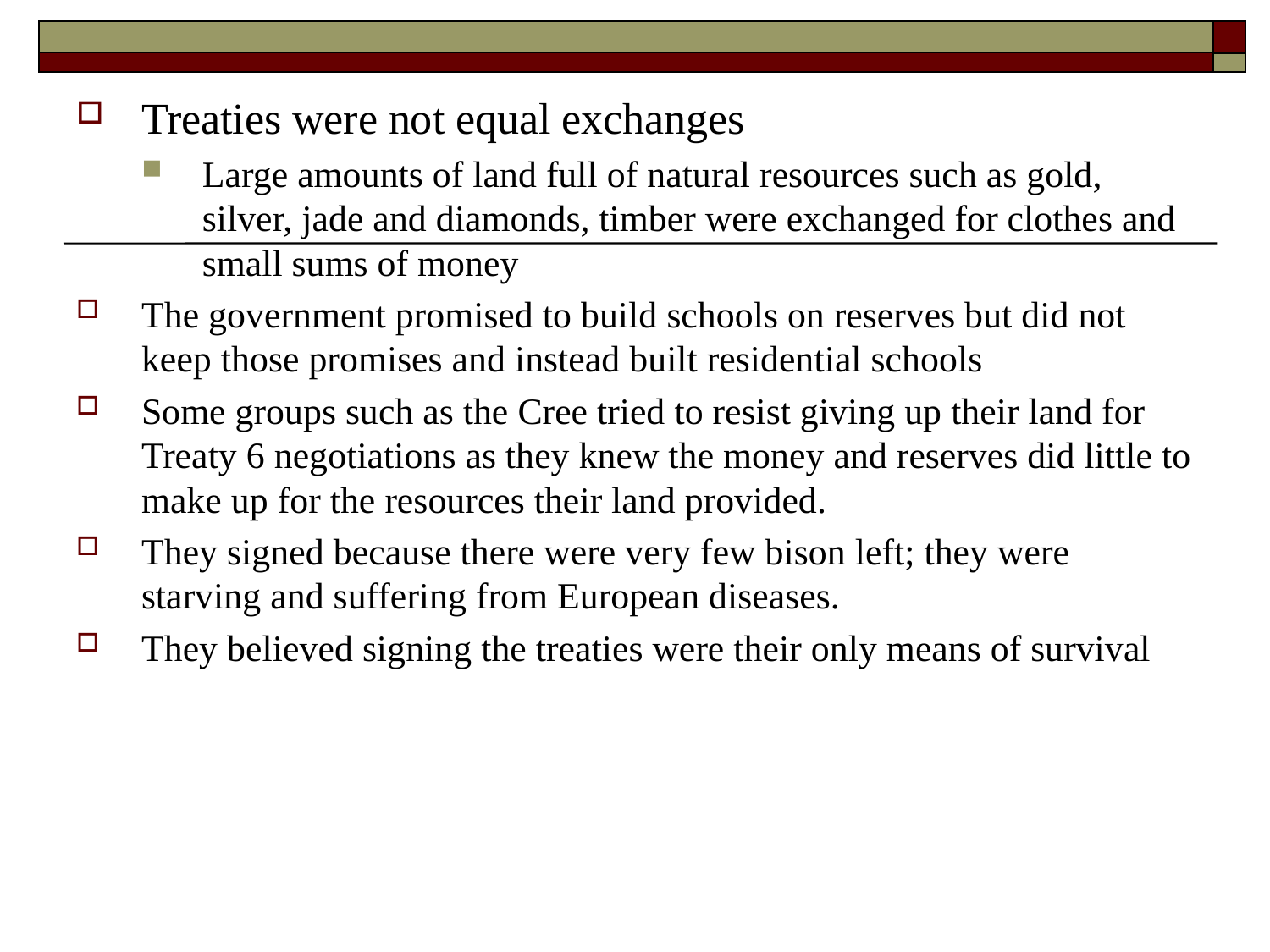

Treaties were not equal exchanges
Large amounts of land full of natural resources such as gold, silver, jade and diamonds, timber were exchanged for clothes and small sums of money
The government promised to build schools on reserves but did not keep those promises and instead built residential schools
Some groups such as the Cree tried to resist giving up their land for Treaty 6 negotiations as they knew the money and reserves did little to make up for the resources their land provided.
They signed because there were very few bison left; they were starving and suffering from European diseases.
They believed signing the treaties were their only means of survival